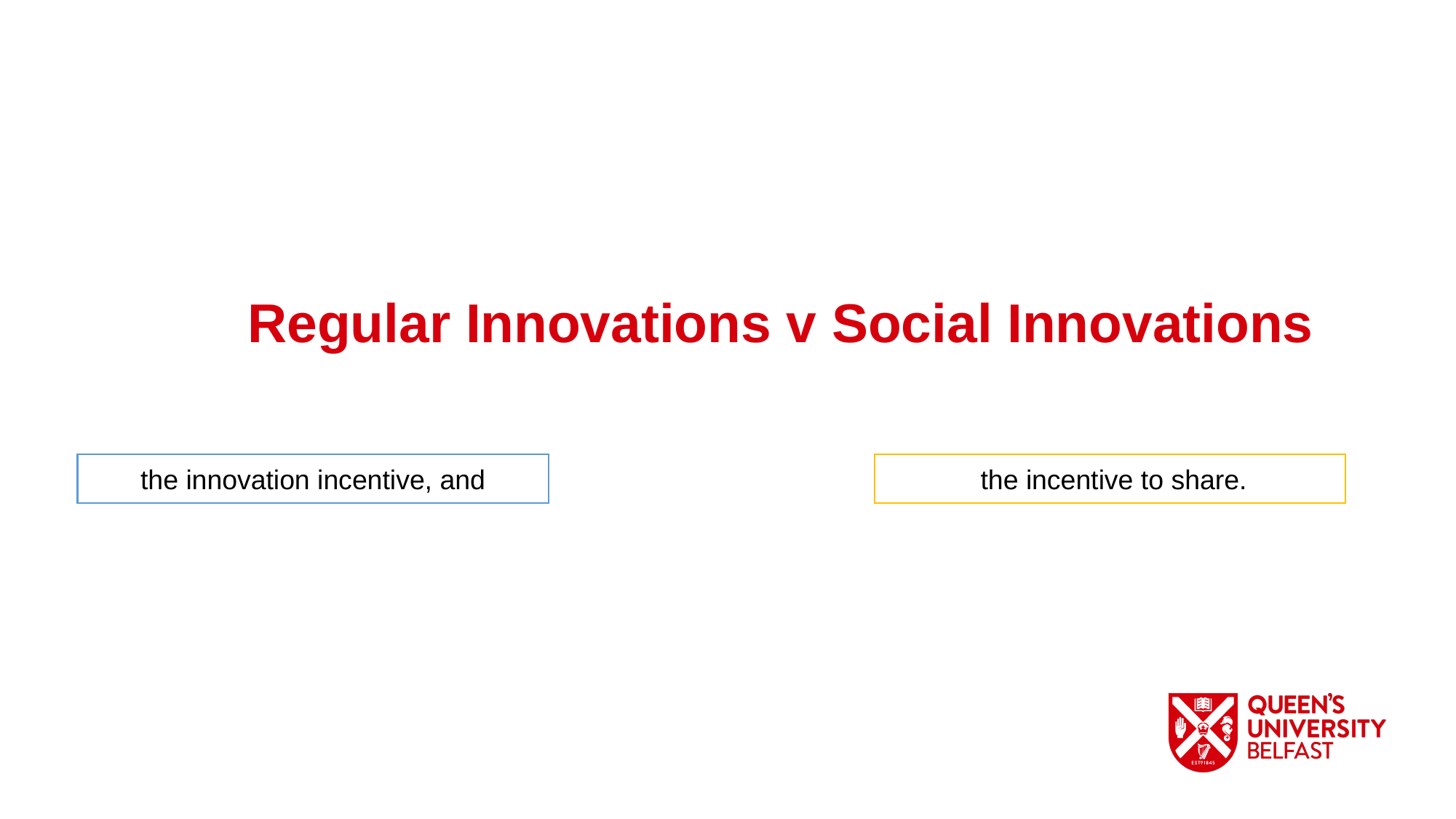

Regular Innovations v Social Innovations

 the innovation incentive, and

 the incentive to share.